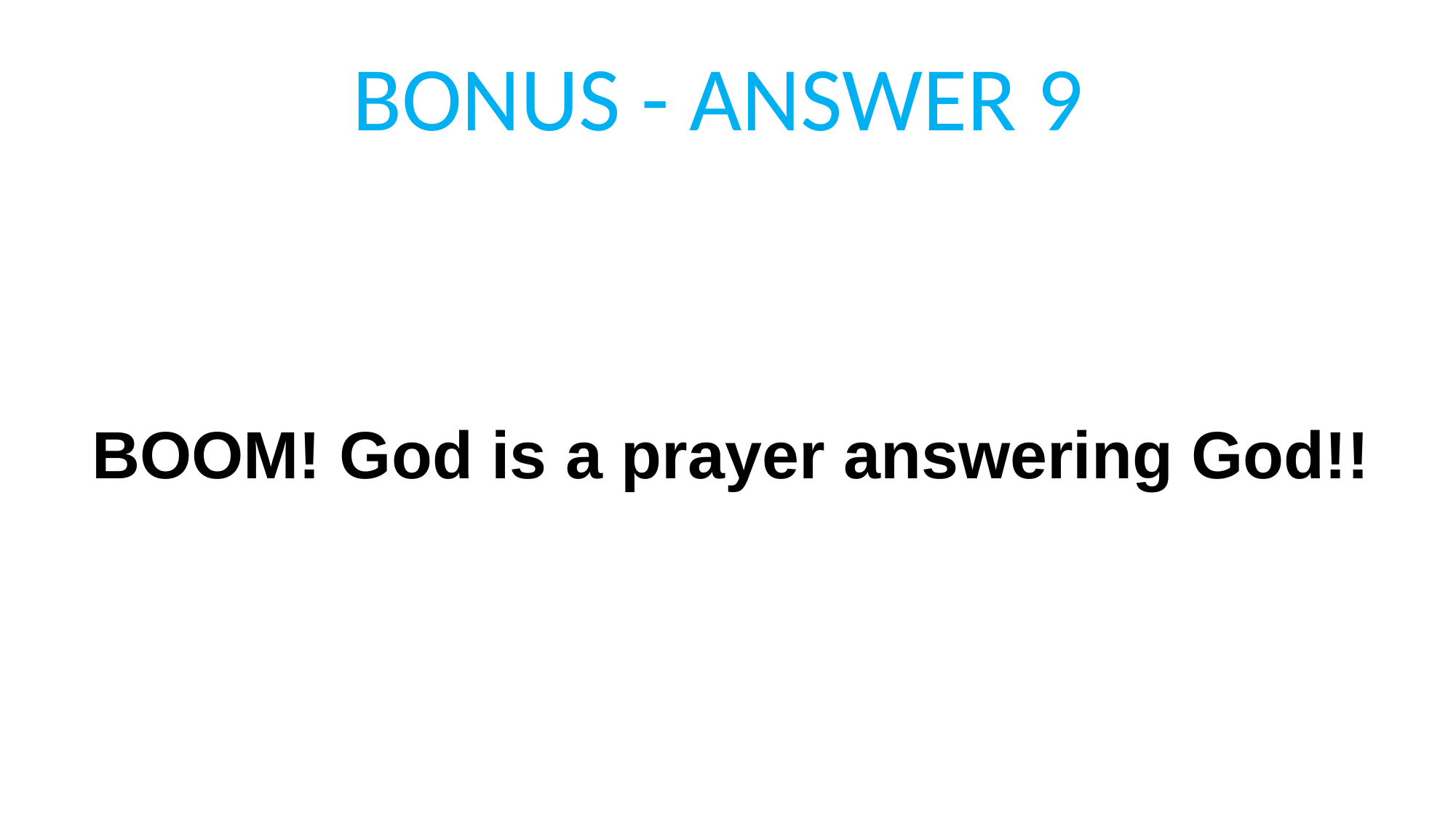

# BONUS - ANSWER 9

BOOM! God is a prayer answering God!!